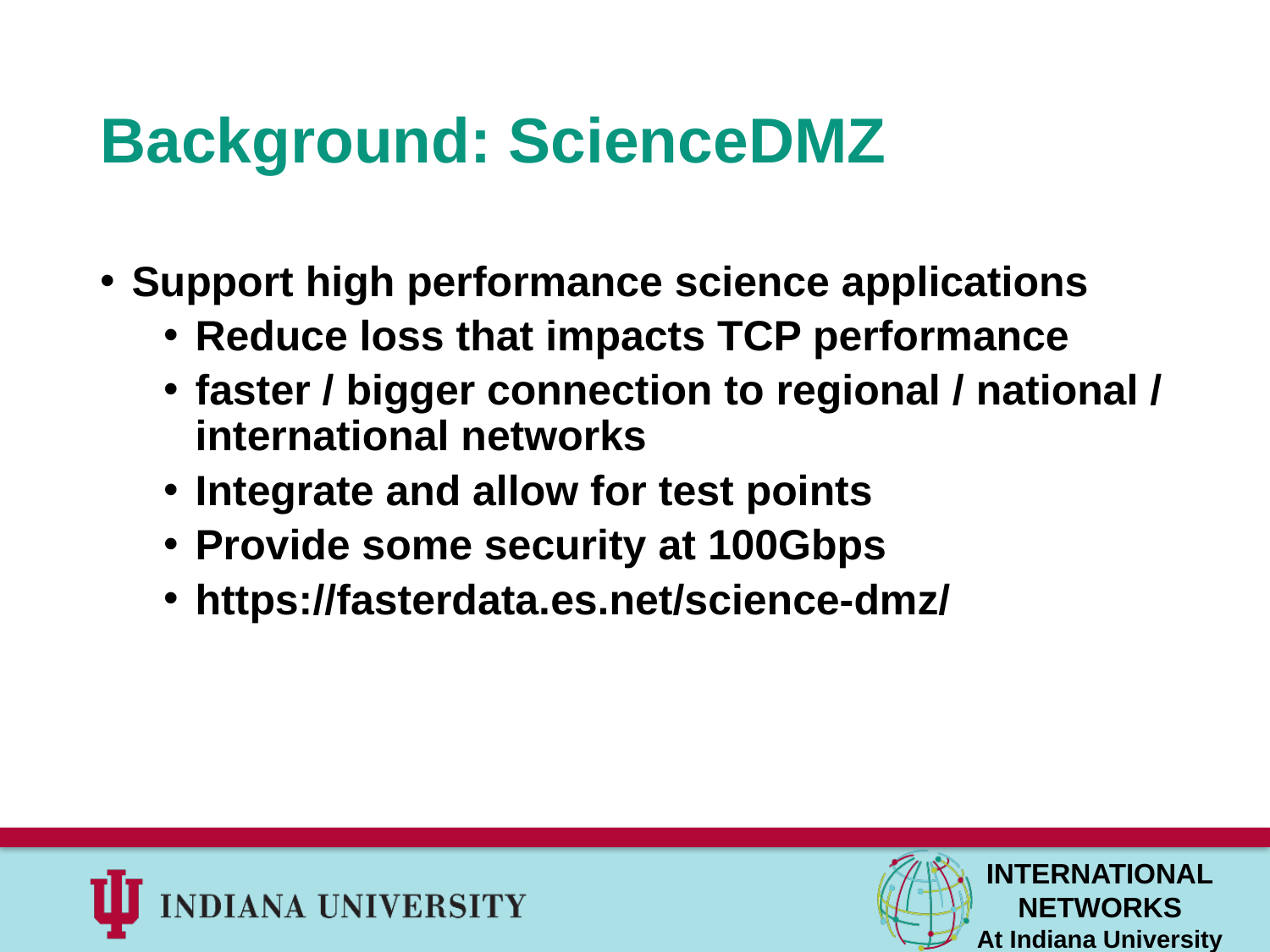

# Background: ScienceDMZ
Support high performance science applications
Reduce loss that impacts TCP performance
faster / bigger connection to regional / national / international networks
Integrate and allow for test points
Provide some security at 100Gbps
https://fasterdata.es.net/science-dmz/